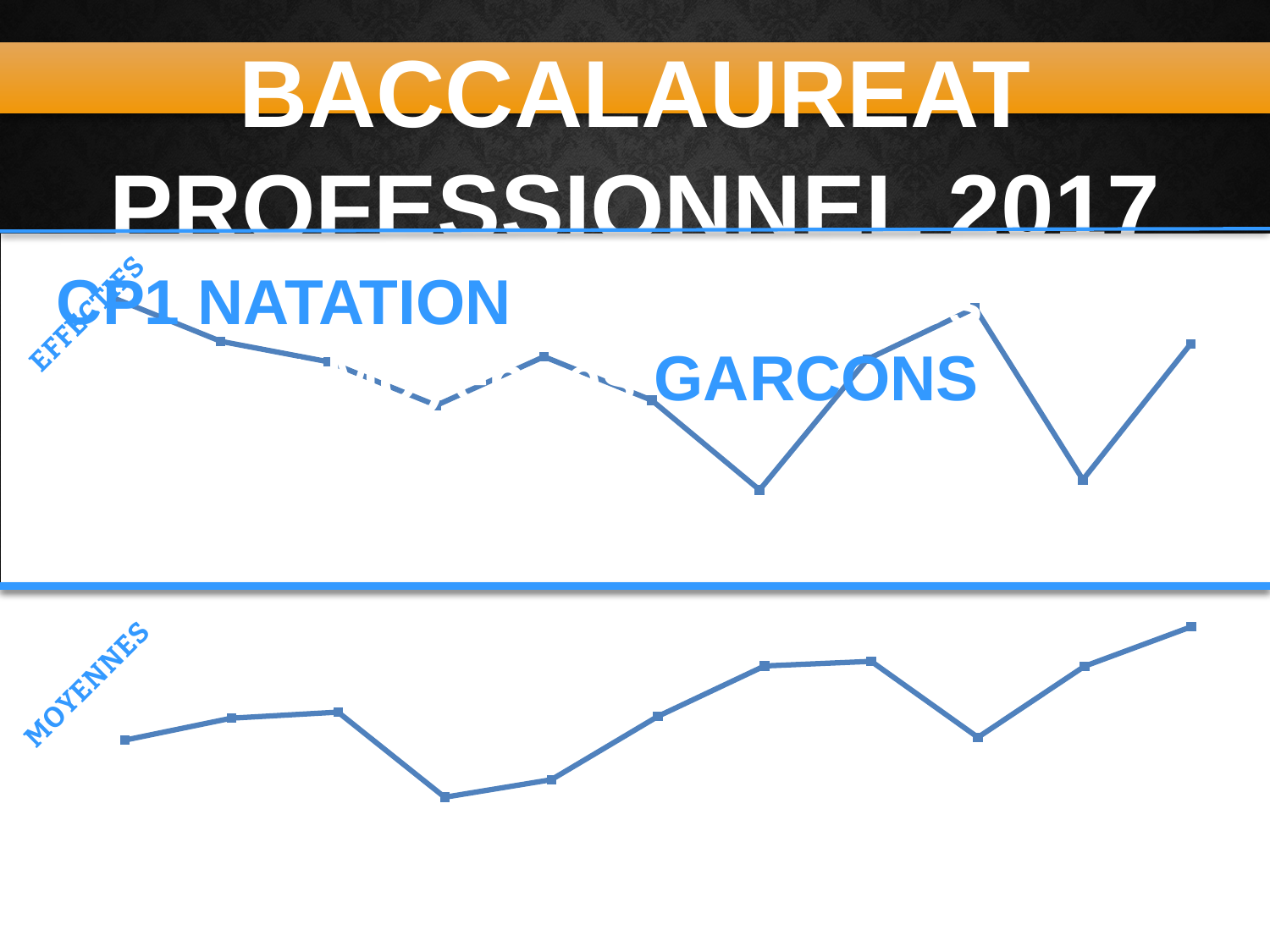

BACCALAUREAT PROFESSIONNEL 2017
- CP1 NATATION : Evolution des Effectifs et Moyennes GARCONS -

### Chart

| Category | NATATION DE VITESSE |
|---|---|
|  2007 | 101.0 |
|  2008 | 84.0 |
|  2009 | 76.0 |
|  2010 | 59.0 |
|  2011 | 78.0 |
|  2012 | 61.0 |
|  2013 | 26.0 |
|  2014 | 77.0 |
|  2015 | 97.0 |
|  2016 | 30.0 |
|  2017 | 83.0 |
EFFECTIFS

### Chart

| Category | NATATION DE VITESSE |
|---|---|
|  2007 | 11.98 |
|  2008 | 12.46 |
|  2009 | 12.59154929577465 |
|  2010 | 10.732758620689655 |
|  2011 | 11.115384615384615 |
|  2012 | 12.5 |
|  2013 | 13.6 |
|  2014 | 13.700000000000001 |
|  2015 | 12.041052631578948 |
|  2016 | 13.593103448275862 |
|  2017 | 14.455128205128204 |
MOYENNES